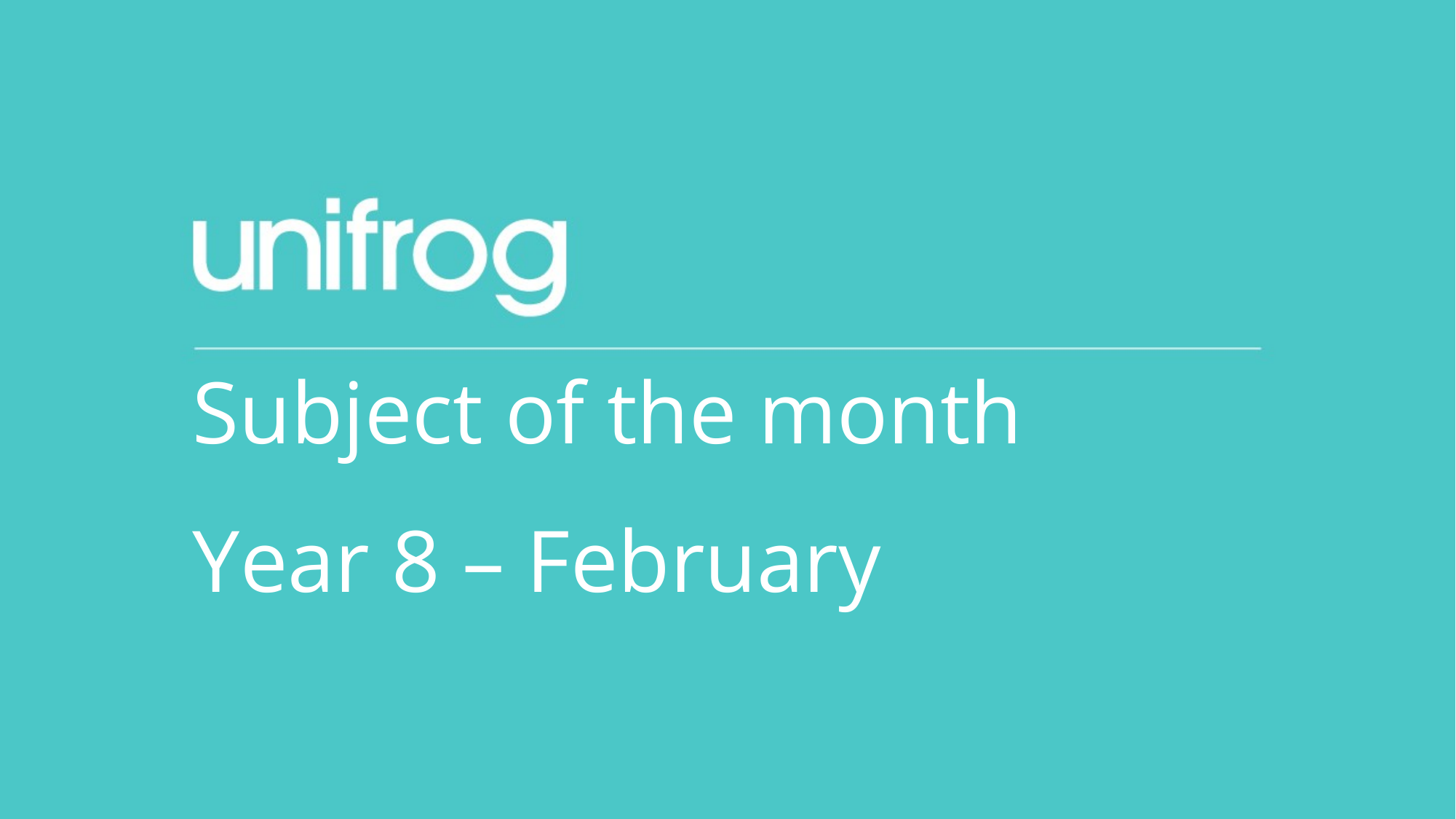

Subject of the month

Year 8 – February